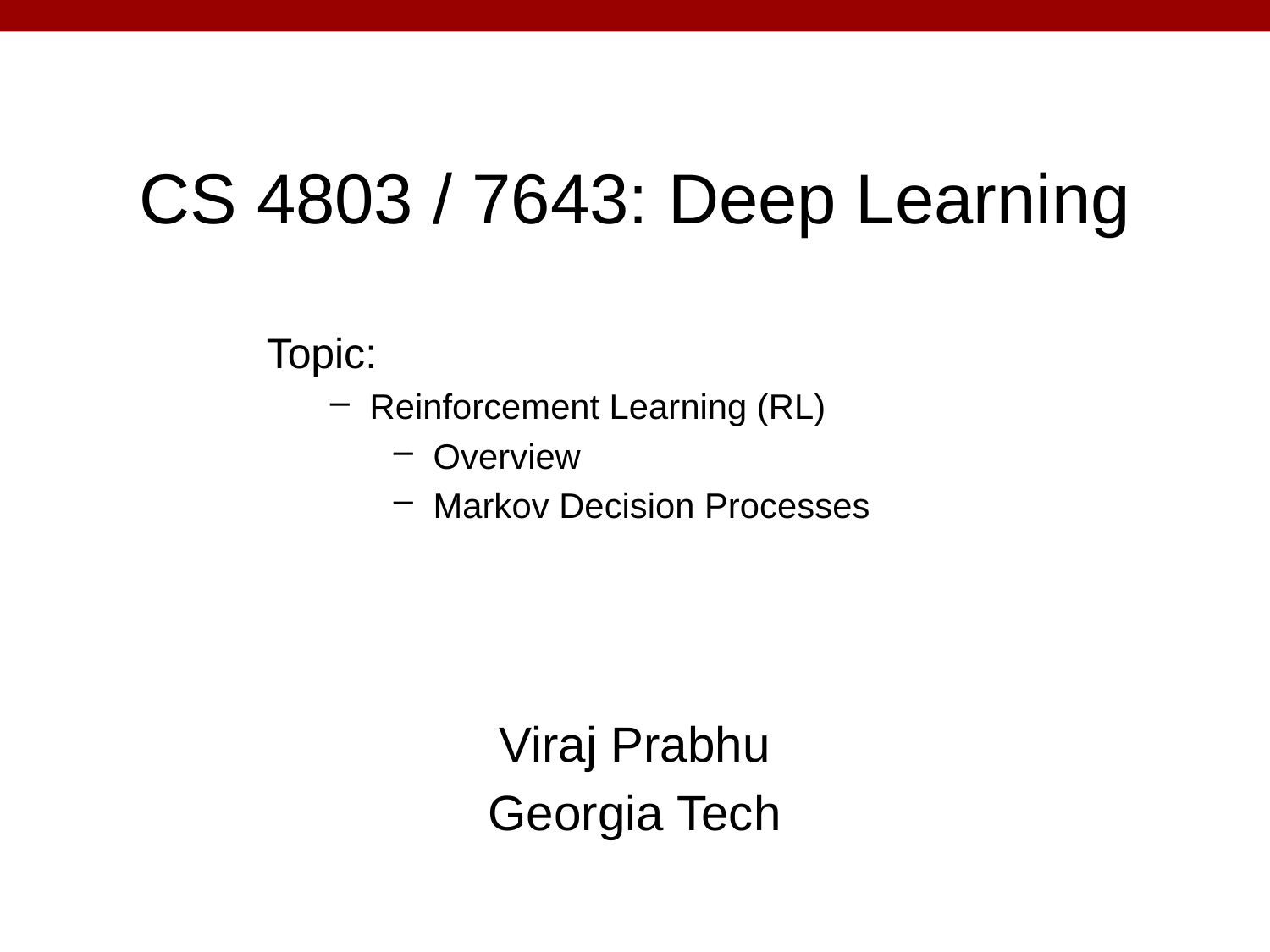

# CS 4803 / 7643: Deep Learning
Topic:
Reinforcement Learning (RL)
Overview
Markov Decision Processes

Viraj Prabhu
Georgia Tech